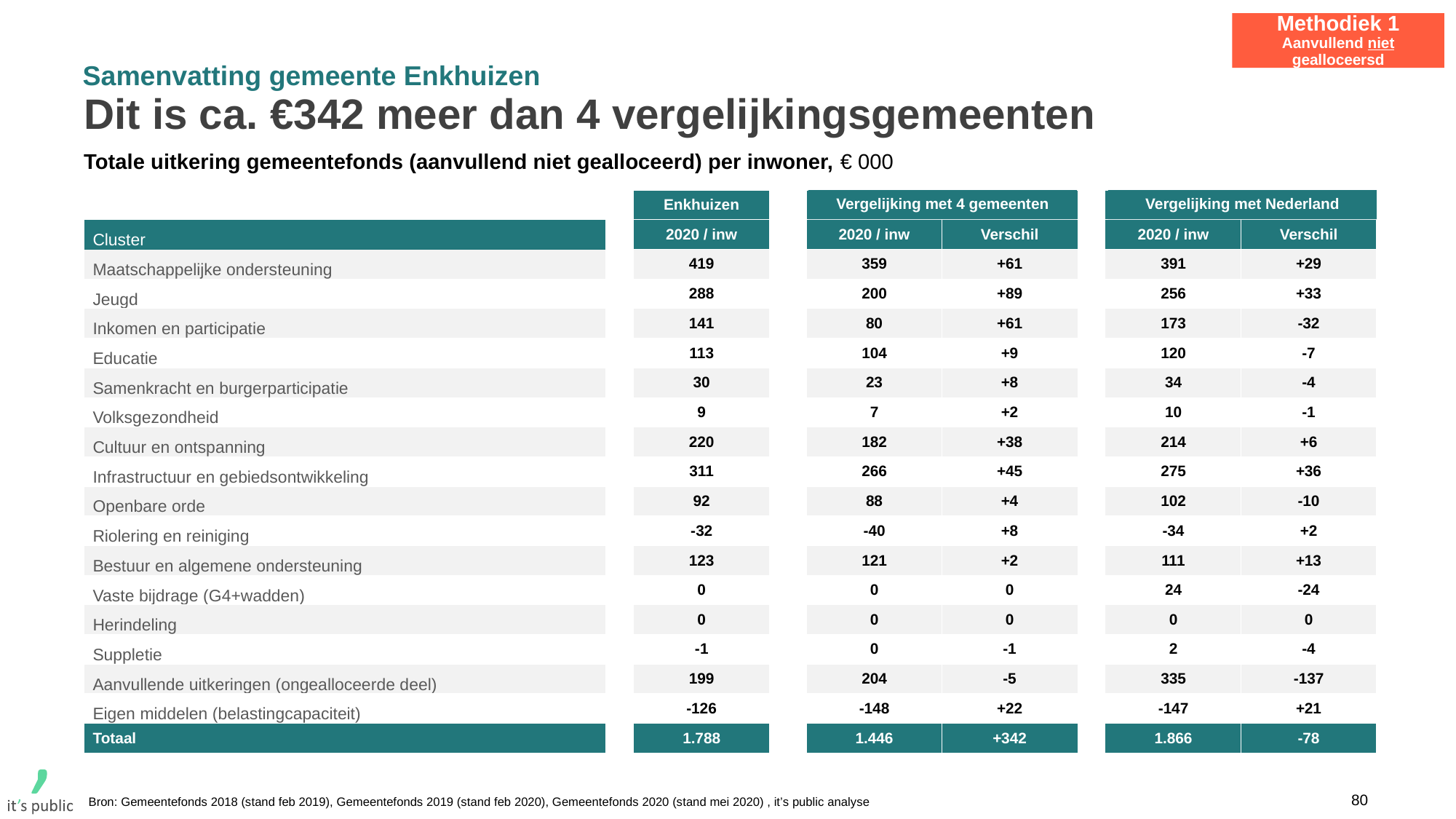

Methodiek 1
Aanvullend niet gealloceersd
Samenvatting gemeente Enkhuizen
# Dit is ca. €342 meer dan 4 vergelijkingsgemeenten
Totale uitkering gemeentefonds (aanvullend niet gealloceerd) per inwoner, € 000
|  |  | Enkhuizen |  |  |  |  |  |  |
| --- | --- | --- | --- | --- | --- | --- | --- | --- |
| Cluster |  | 2020 / inw |  | 2020 / inw | Verschil |  | 2020 / inw | Verschil |
| Maatschappelijke ondersteuning |  | 419 |  | 359 | +61 |  | 391 | +29 |
| Jeugd |  | 288 |  | 200 | +89 |  | 256 | +33 |
| Inkomen en participatie |  | 141 |  | 80 | +61 |  | 173 | -32 |
| Educatie |  | 113 |  | 104 | +9 |  | 120 | -7 |
| Samenkracht en burgerparticipatie |  | 30 |  | 23 | +8 |  | 34 | -4 |
| Volksgezondheid |  | 9 |  | 7 | +2 |  | 10 | -1 |
| Cultuur en ontspanning |  | 220 |  | 182 | +38 |  | 214 | +6 |
| Infrastructuur en gebiedsontwikkeling |  | 311 |  | 266 | +45 |  | 275 | +36 |
| Openbare orde |  | 92 |  | 88 | +4 |  | 102 | -10 |
| Riolering en reiniging |  | -32 |  | -40 | +8 |  | -34 | +2 |
| Bestuur en algemene ondersteuning |  | 123 |  | 121 | +2 |  | 111 | +13 |
| Vaste bijdrage (G4+wadden) |  | 0 |  | 0 | 0 |  | 24 | -24 |
| Herindeling |  | 0 |  | 0 | 0 |  | 0 | 0 |
| Suppletie |  | -1 |  | 0 | -1 |  | 2 | -4 |
| Aanvullende uitkeringen (ongealloceerde deel) |  | 199 |  | 204 | -5 |  | 335 | -137 |
| Eigen middelen (belastingcapaciteit) |  | -126 |  | -148 | +22 |  | -147 | +21 |
| Totaal |  | 1.788 |  | 1.446 | +342 |  | 1.866 | -78 |
Vergelijking met 4 gemeenten
Vergelijking met Nederland

80
Bron: Gemeentefonds 2018 (stand feb 2019), Gemeentefonds 2019 (stand feb 2020), Gemeentefonds 2020 (stand mei 2020) , it’s public analyse